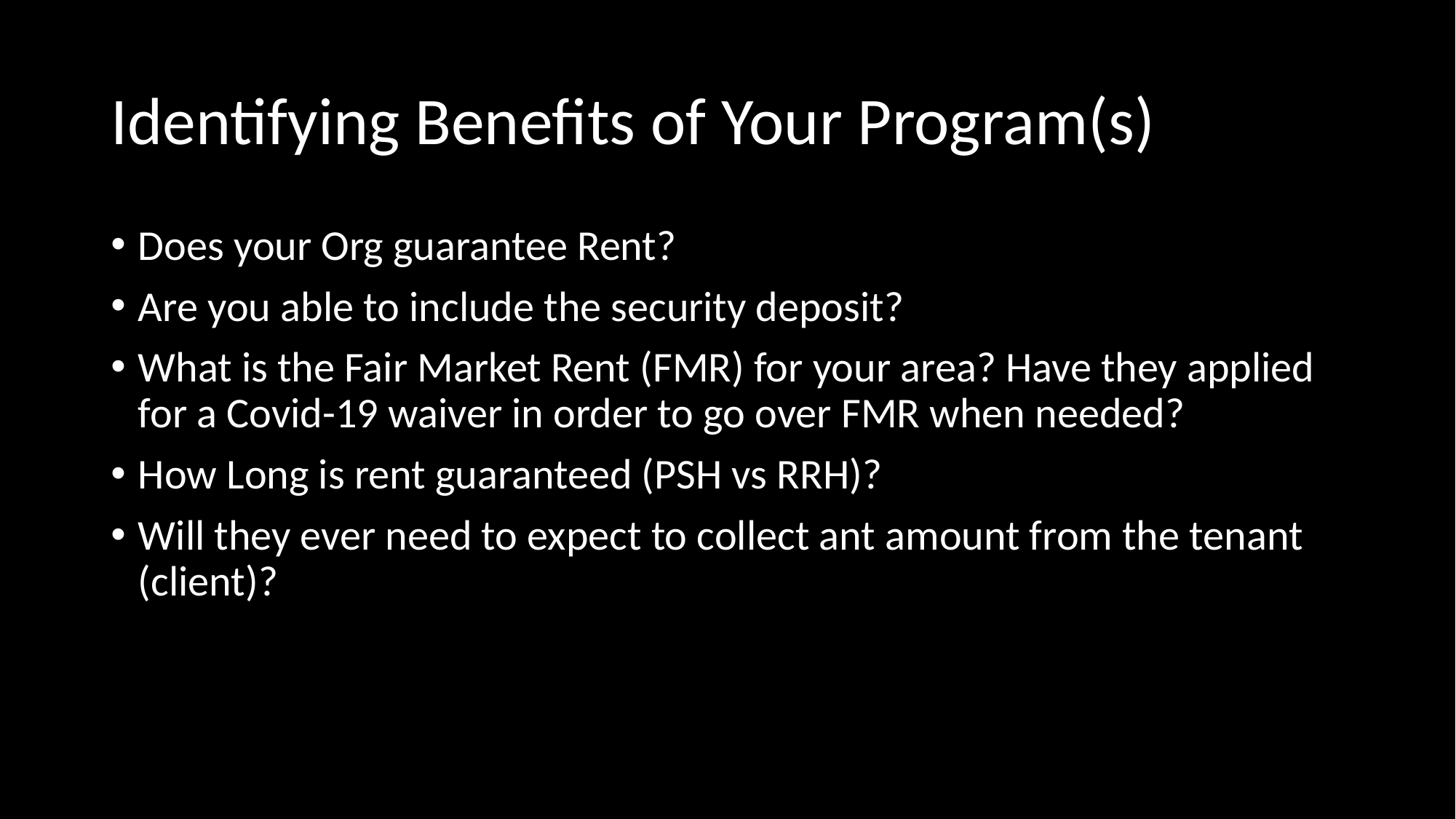

# Identifying Benefits of Your Program(s)
Does your Org guarantee Rent?
Are you able to include the security deposit?
What is the Fair Market Rent (FMR) for your area? Have they applied for a Covid-19 waiver in order to go over FMR when needed?
How Long is rent guaranteed (PSH vs RRH)?
Will they ever need to expect to collect ant amount from the tenant (client)?